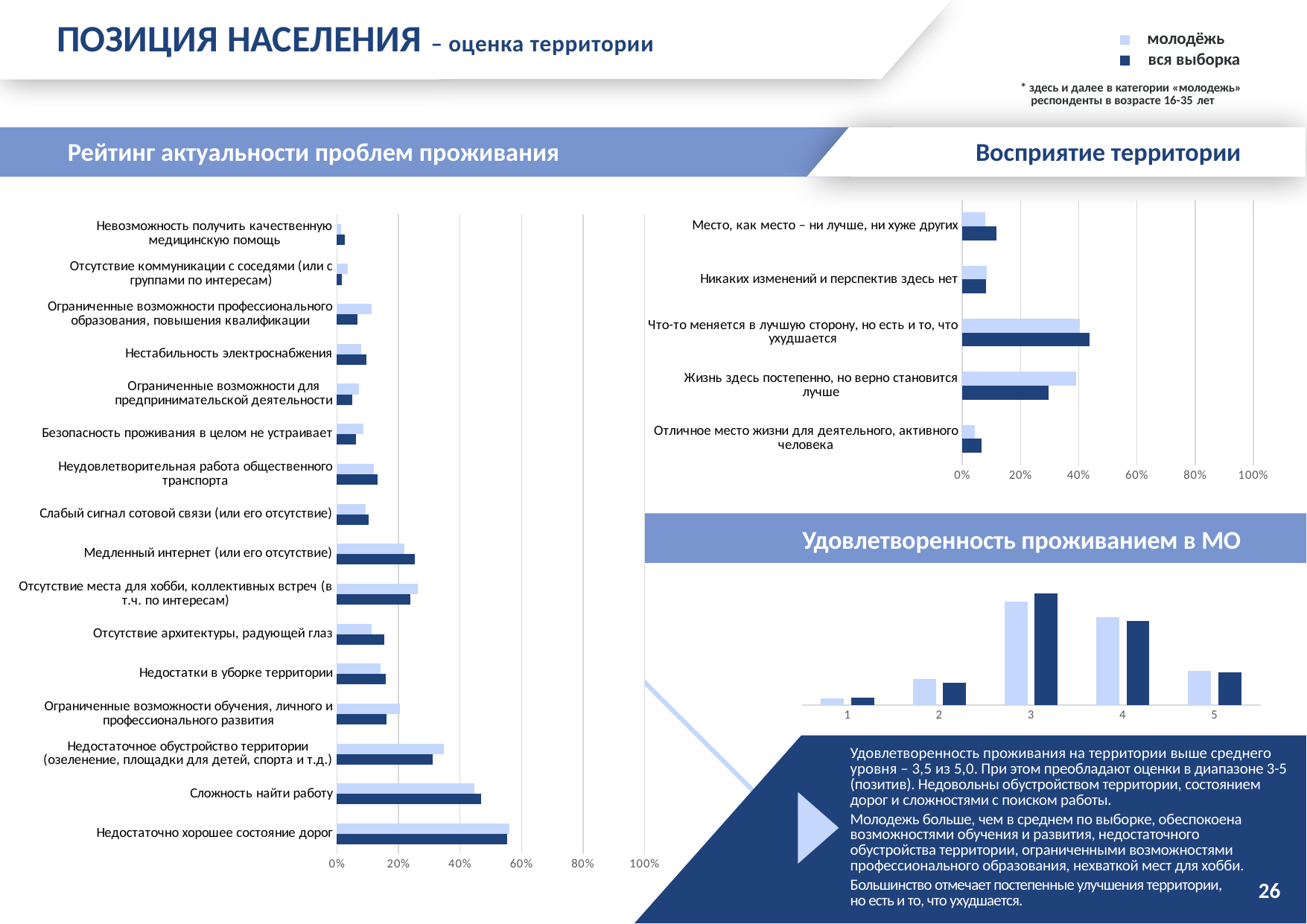

ПОЗИЦИЯ НАСЕЛЕНИЯ – оценка территории
молодёжь  вся выборка

* здесь и далее в категории «молодежь»        респонденты в возрасте 16-35 лет

Рейтинг актуальности проблем проживания
Восприятие территории

### Chart

| Category | Ряд 1 | Ряд 2 |
|---|---|---|
| Недостаточно хорошее состояние дорог | 0.5532407407407407 | 0.5602836879432624 |
| Сложность найти работу | 0.4675925925925926 | 0.44680851063829785 |
| Недостаточное обустройство территории (озеленение, площадки для детей, спорта и т.д.) | 0.3101851851851852 | 0.3475177304964539 |
| Ограниченные возможности обучения, личного и профессионального развития | 0.16203703703703703 | 0.20567375886524822 |
| Недостатки в уборке территории | 0.1597222222222222 | 0.14184397163120568 |
| Отсутствие архитектуры, радующей глаз | 0.1527777777777778 | 0.11347517730496454 |
| Отсутствие места для хобби, коллективных встреч (в т.ч. по интересам) | 0.23842592592592593 | 0.2624113475177305 |
| Медленный интернет (или его отсутствие) | 0.2523148148148148 | 0.2198581560283688 |
| Слабый сигнал сотовой связи (или его отсутствие) | 0.10185185185185185 | 0.09219858156028368 |
| Неудовлетворительная работа общественного транспорта | 0.13194444444444445 | 0.12056737588652482 |
| Безопасность проживания в целом не устраивает | 0.0625 | 0.0851063829787234 |
| Ограниченные возможности для предпринимательской деятельности | 0.04861111111111111 | 0.07092198581560284 |
| Нестабильность электроснабжения | 0.09490740740740741 | 0.07801418439716312 |
| Ограниченные возможности профессионального образования, повышения квалификации | 0.06712962962962964 | 0.11347517730496454 |
| Отсутствие коммуникации с соседями (или с группами по интересам) | 0.016203703703703703 | 0.03546099290780142 |
| Невозможность получить качественную медицинскую помощь | 0.02546296296296296 | 0.014184397163120567 |

### Chart

| Category | Ряд 1 | Ряд 2 |
|---|---|---|
| Отличное место жизни для деятельного, активного человека | 0.06712962962962964 | 0.0425531914893617 |
| Жизнь здесь постепенно, но верно становится лучше | 0.2962962962962963 | 0.3900709219858156 |
| Что-то меняется в лучшую сторону, но есть и то, что ухудшается | 0.4375 | 0.40425531914893614 |
| Никаких изменений и перспектив здесь нет | 0.08101851851851852 | 0.0851063829787234 |
| Место, как место – ни лучше, ни хуже других | 0.11805555555555555 | 0.07801418439716312 |
Удовлетворенность проживанием в МО

### Chart

| Category | Столбец2 | Столбец1 |
|---|---|---|
| 1 | 0.02546296296296296 | 0.028368794326241134 |
| 2 | 0.10185185185185185 | 0.0851063829787234 |
| 3 | 0.40046296296296297 | 0.4326241134751773 |
| 4 | 0.3402777777777778 | 0.3262411347517731 |
| 5 | 0.13194444444444445 | 0.1276595744680851 |
Удовлетворенность проживания на территории выше среднего уровня – 3,5 из 5,0. При этом преобладают оценки в диапазоне 3-5 (позитив). Недовольны обустройством территории, состоянием дорог и сложностями с поиском работы.
Молодежь больше, чем в среднем по выборке, обеспокоена возможностями обучения и развития, недостаточного обустройства территории, ограниченными возможностями профессионального образования, нехваткой мест для хобби.
Большинство отмечает постепенные улучшения территории,                   но есть и то, что ухудшается.

26